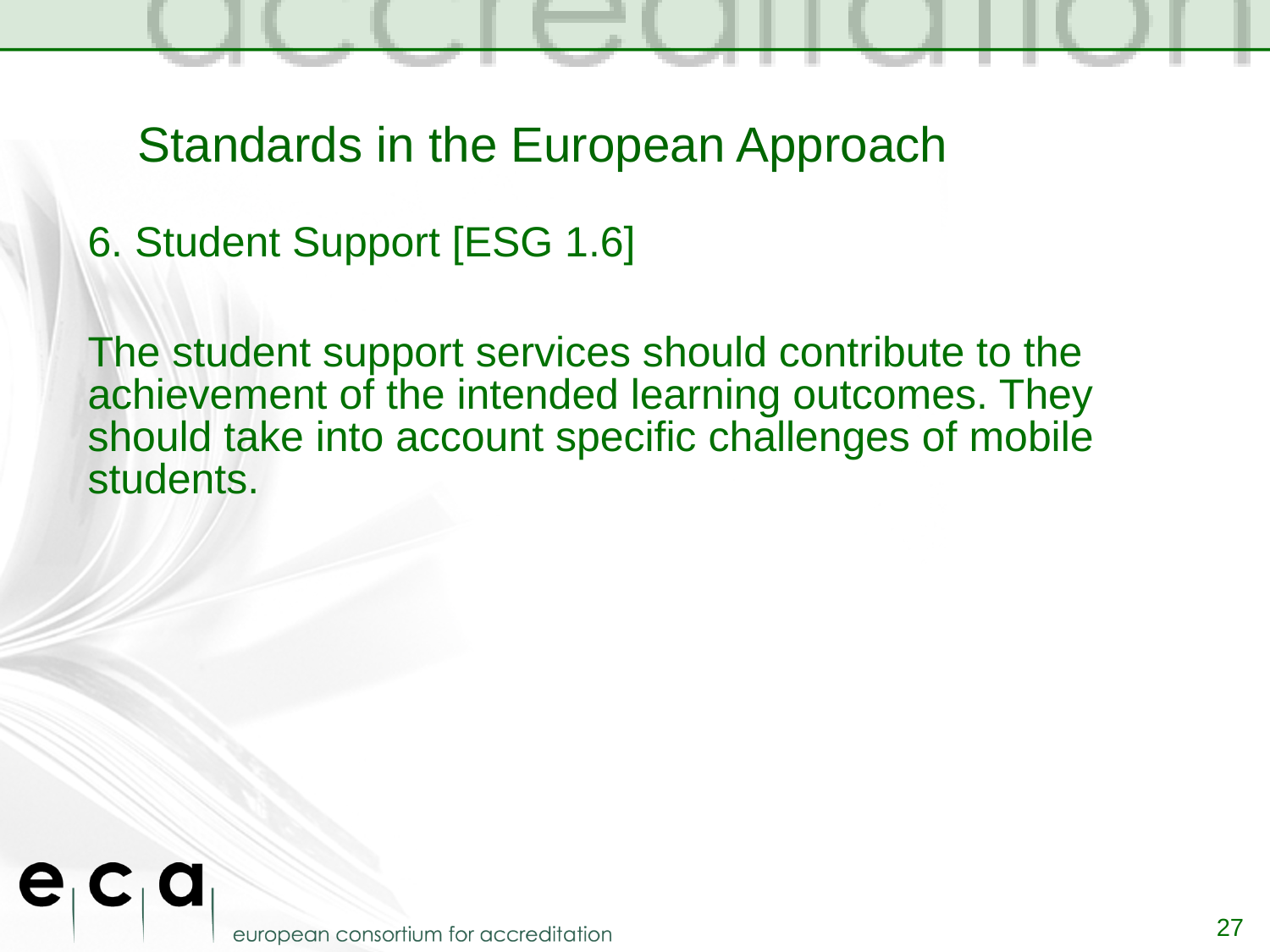

# Standards in the European Approach
6. Student Support [ESG 1.6]

The student support services should contribute to the achievement of the intended learning outcomes. They should take into account specific challenges of mobile students.

27